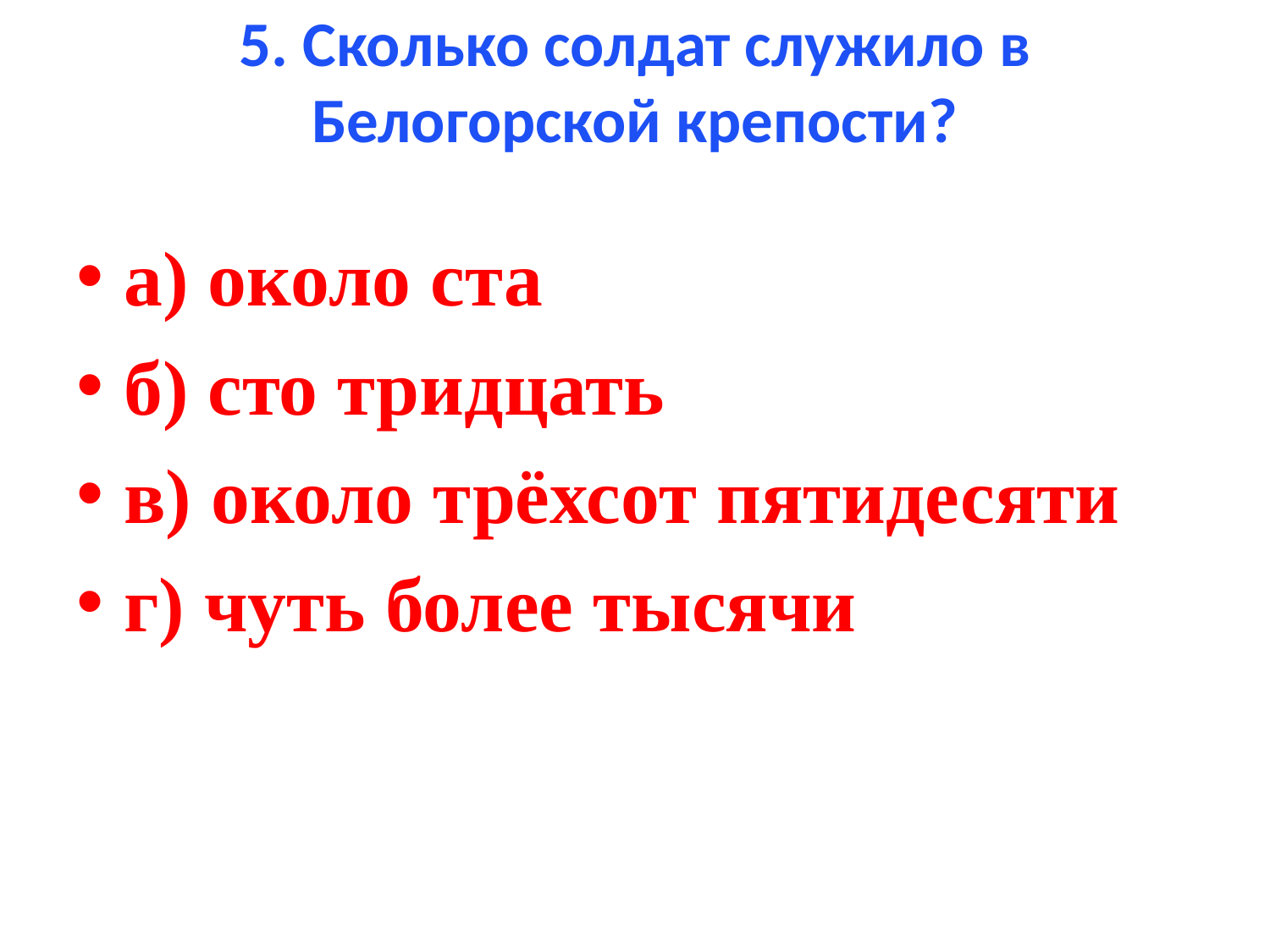

# 5. Сколько солдат служило в Белогорской крепости?
а) около ста
б) сто тридцать
в) около трёхсот пятидесяти
г) чуть более тысячи